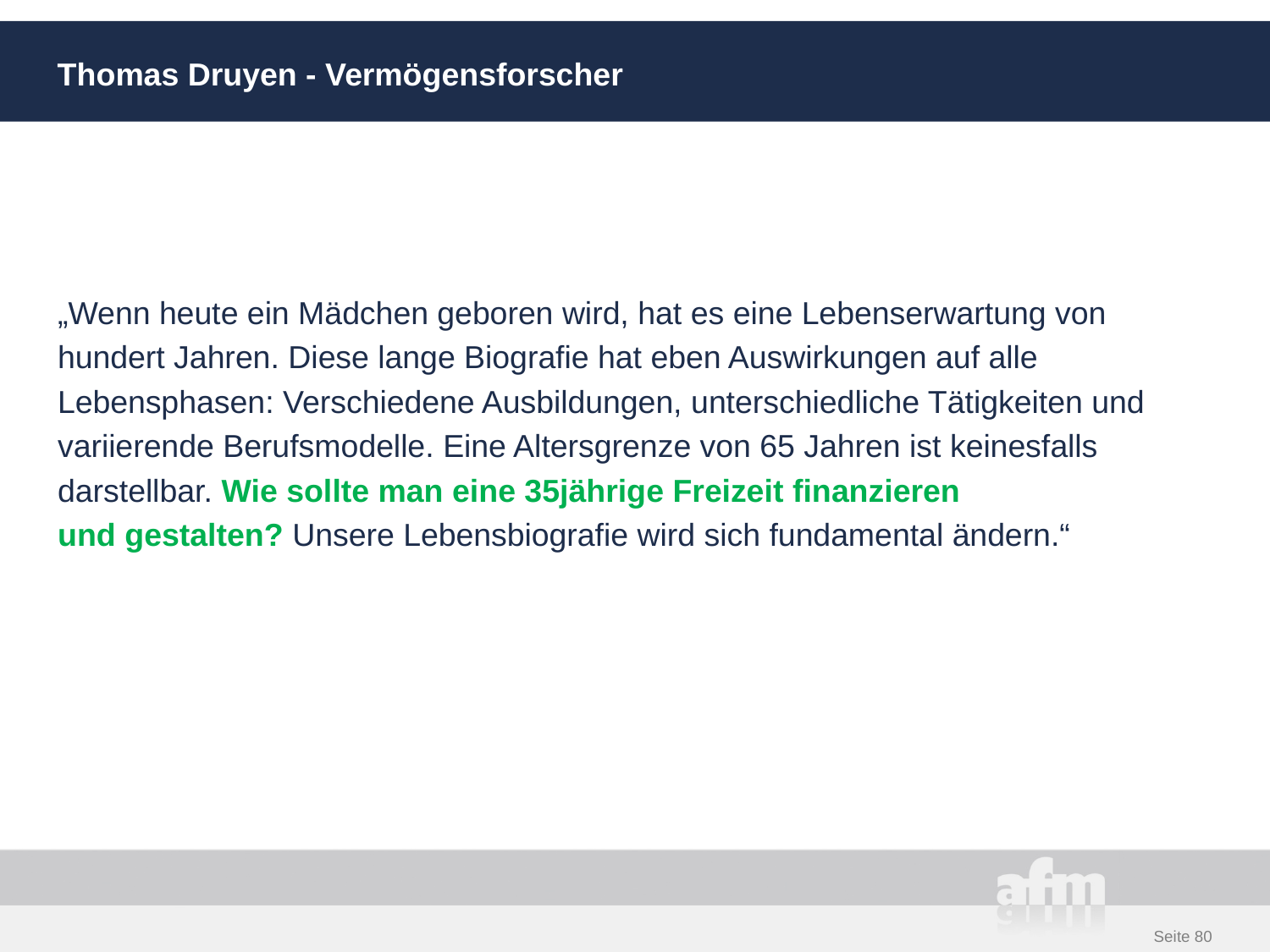

# Thomas Druyen - Vermögensforscher
„Wenn heute ein Mädchen geboren wird, hat es eine Lebenserwartung von
hundert Jahren. Diese lange Biografie hat eben Auswirkungen auf alle
Lebensphasen: Verschiedene Ausbildungen, unterschiedliche Tätigkeiten und
variierende Berufsmodelle. Eine Altersgrenze von 65 Jahren ist keinesfalls
darstellbar. Wie sollte man eine 35jährige Freizeit finanzieren
und gestalten? Unsere Lebensbiografie wird sich fundamental ändern.“
Seite 80